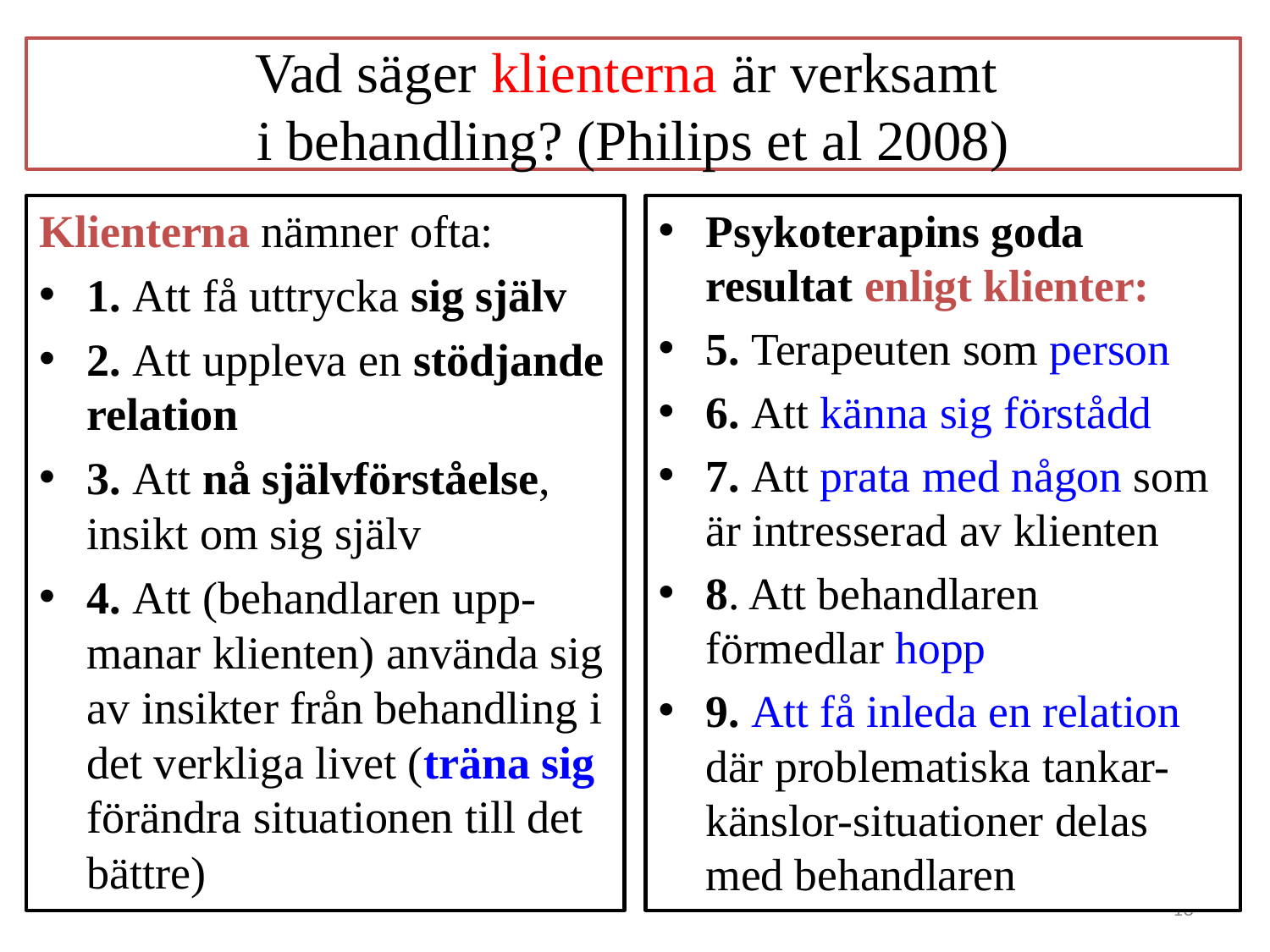

# Vad säger klienterna är verksamt i behandling? (Philips et al 2008)
Klienterna nämner ofta:
1. Att få uttrycka sig själv
2. Att uppleva en stödjande relation
3. Att nå självförståelse, insikt om sig själv
4. Att (behandlaren upp-manar klienten) använda sig av insikter från behandling i det verkliga livet (träna sig förändra situationen till det bättre)
Psykoterapins goda resultat enligt klienter:
5. Terapeuten som person
6. Att känna sig förstådd
7. Att prata med någon som är intresserad av klienten
8. Att behandlaren förmedlar hopp
9. Att få inleda en relation där problematiska tankar-känslor-situationer delas med behandlaren

13